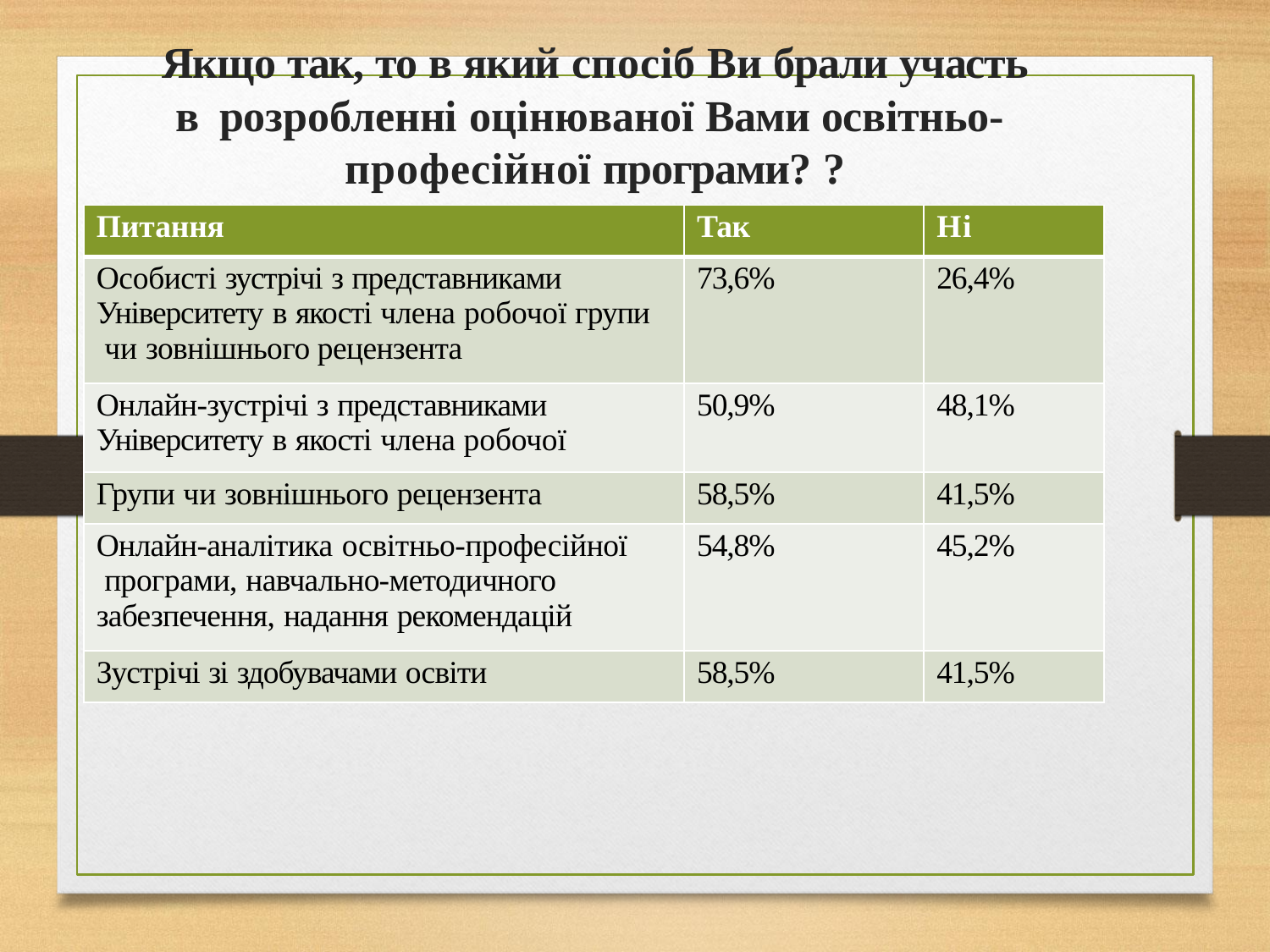

# Якщо так, то в який спосіб Ви брали участь в  розробленні оцінюваної Вами освітньо-  професійної програми? ?
| Питання | Так | Ні |
| --- | --- | --- |
| Особисті зустрічі з представниками Університету в якості члена робочої групи чи зовнішнього рецензента | 73,6% | 26,4% |
| Онлайн-зустрічі з представниками Університету в якості члена робочої | 50,9% | 48,1% |
| Групи чи зовнішнього рецензента | 58,5% | 41,5% |
| Онлайн-аналітика освітньо-професійної програми, навчально-методичного забезпечення, надання рекомендацій | 54,8% | 45,2% |
| Зустрічі зі здобувачами освіти | 58,5% | 41,5% |